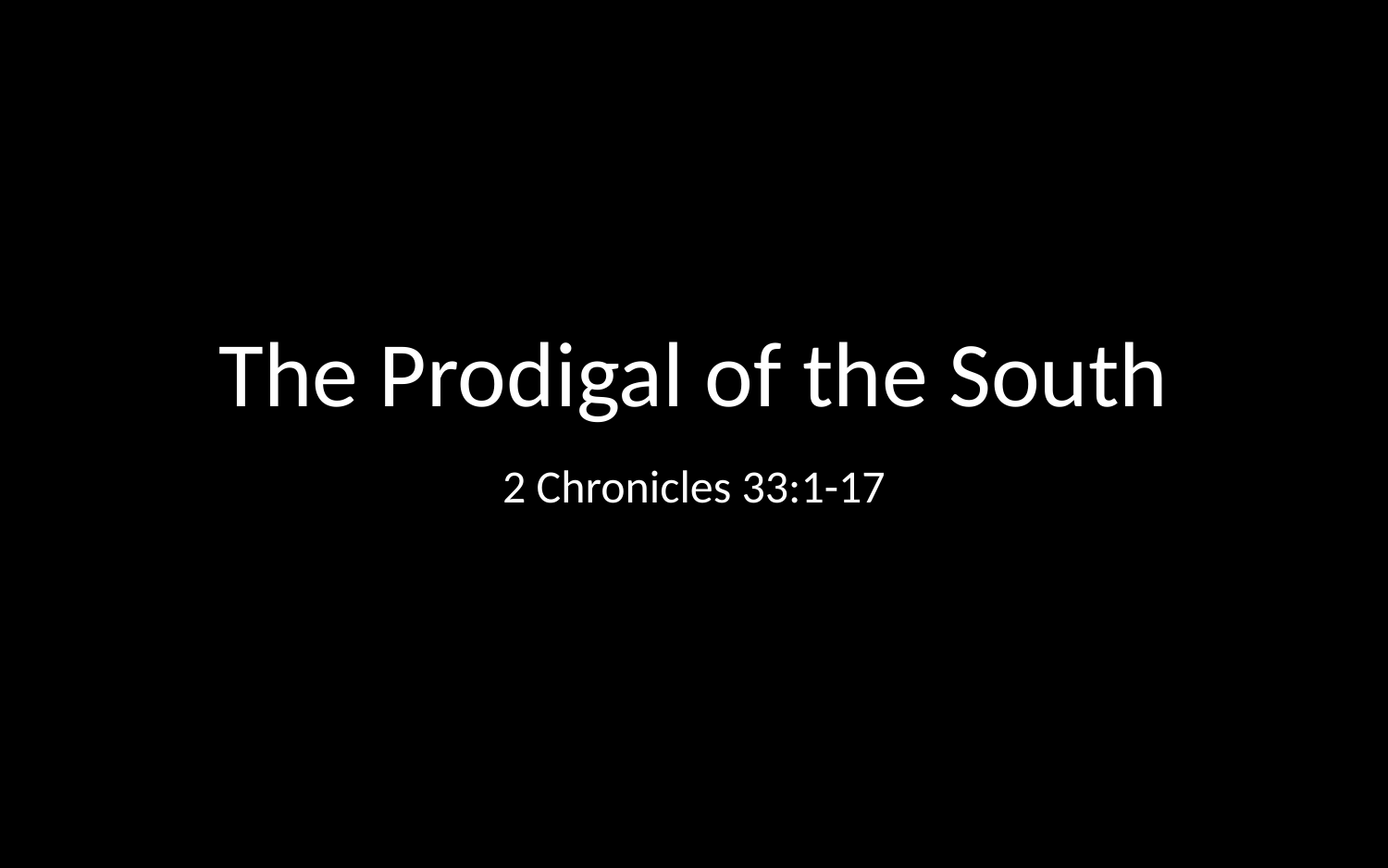

# The Prodigal of the South
2 Chronicles 33:1-17